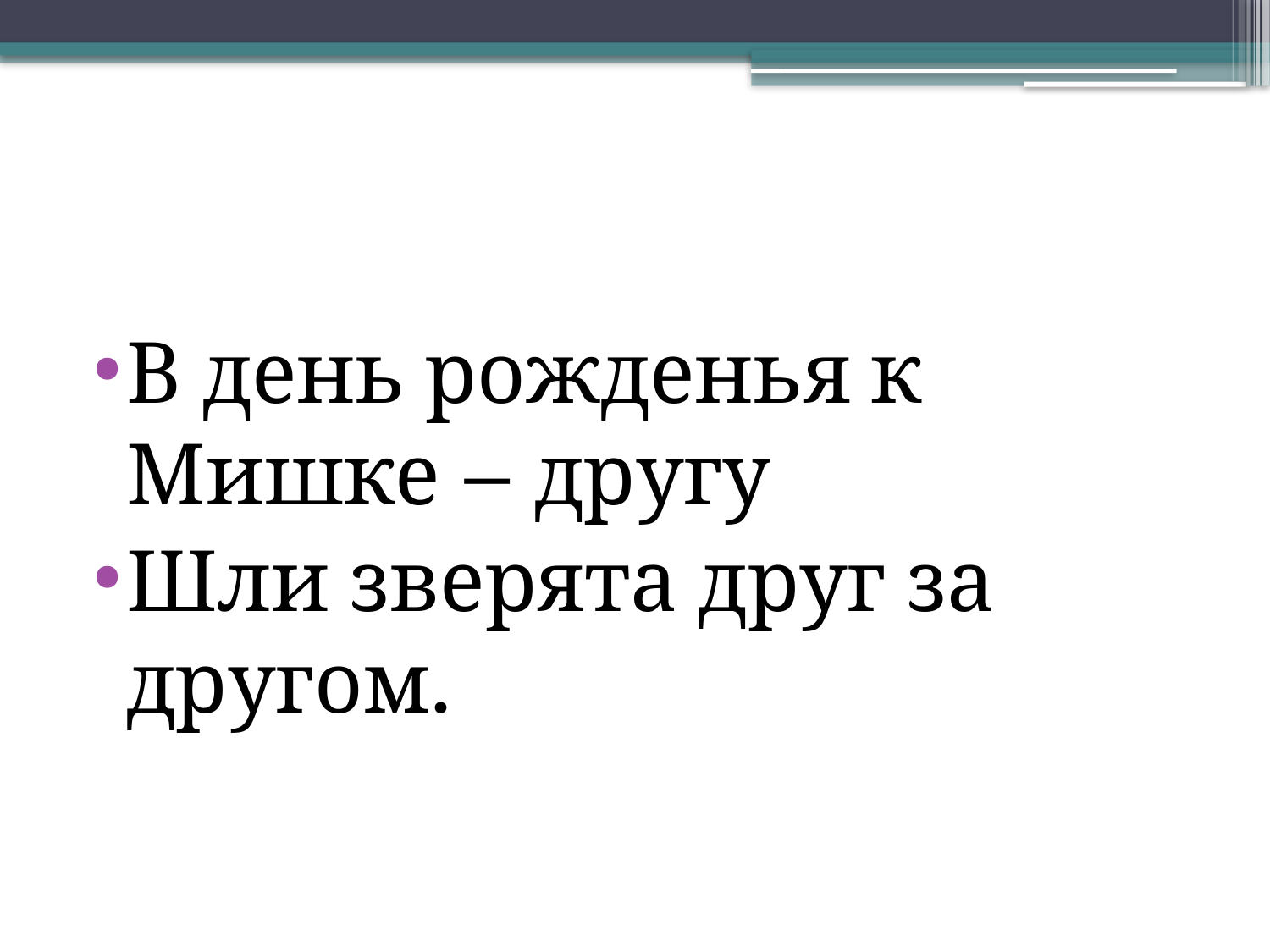

#
В день рожденья к Мишке – другу
Шли зверята друг за другом.